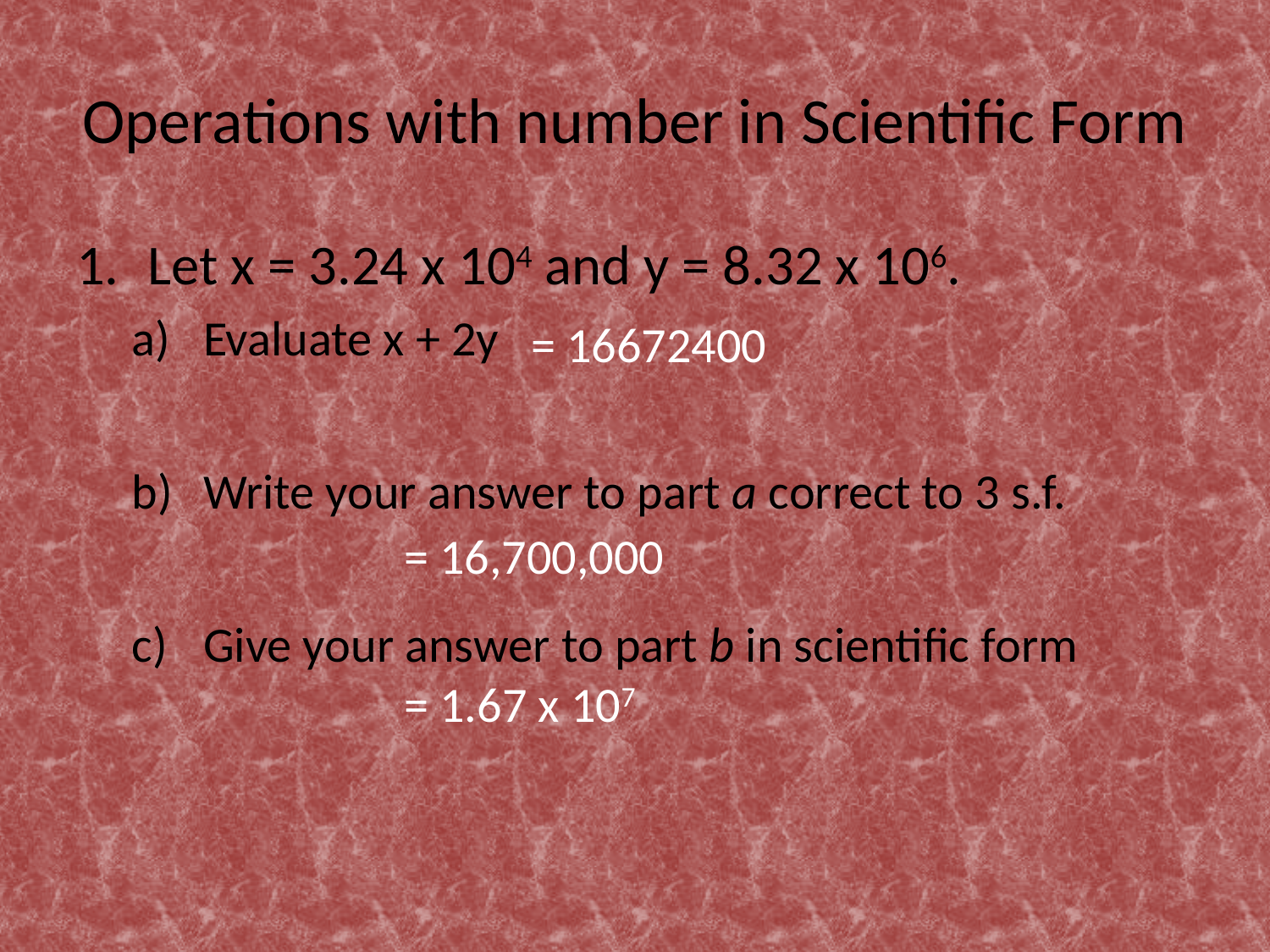

# Operations with number in Scientific Form
Let x = 3.24 x 104 and y = 8.32 x 106.
Evaluate x + 2y

Write your answer to part a correct to 3 s.f.

Give your answer to part b in scientific form
= 16672400
= 16,700,000
= 1.67 x 107